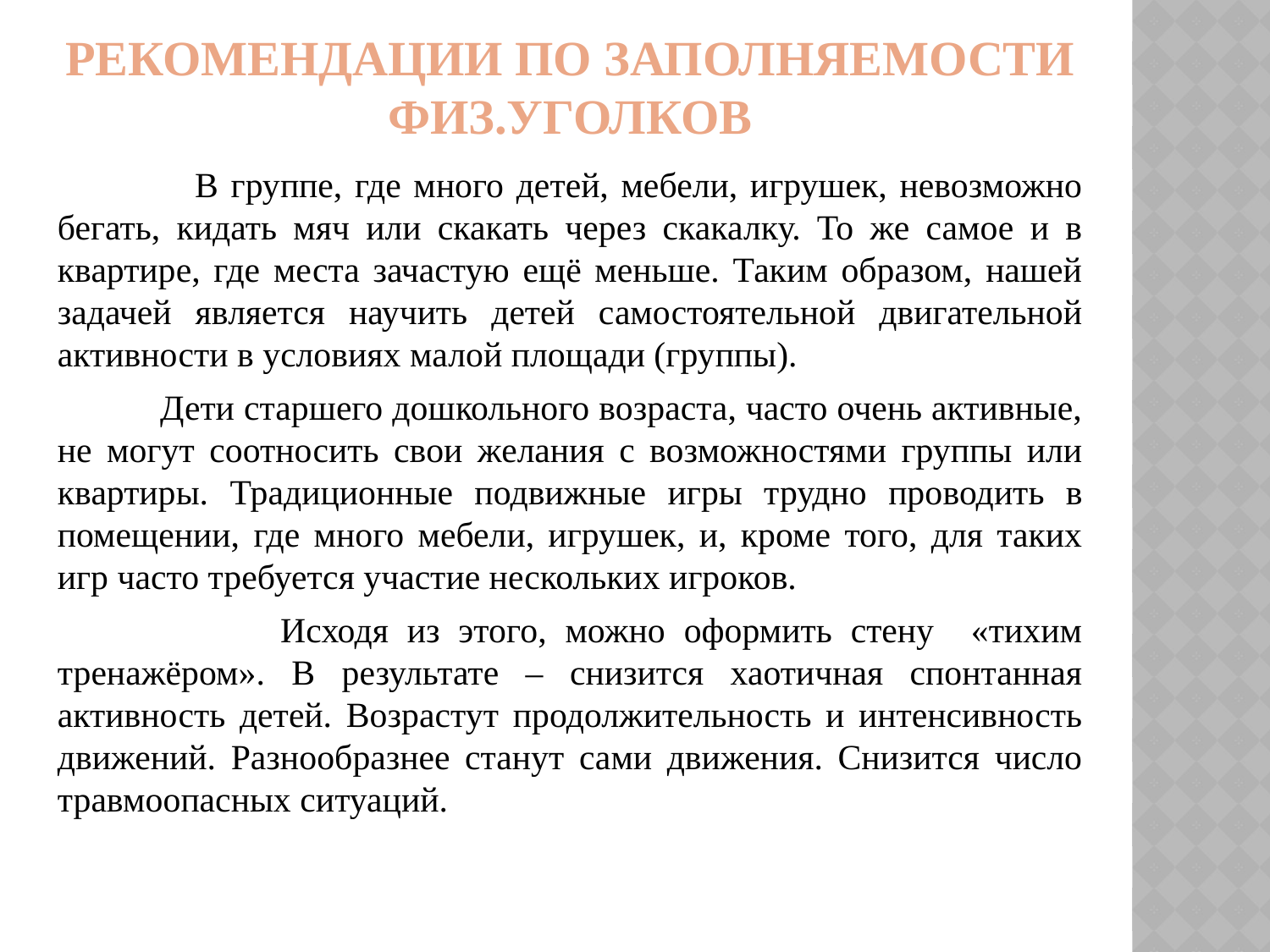

# Рекомендации по заполняемости физ.уголков
           В группе, где много детей, мебели, игрушек, невозможно бегать, кидать мяч или скакать через скакалку. То же самое и в квартире, где места зачастую ещё меньше. Таким образом, нашей задачей является научить детей самостоятельной двигательной активности в условиях малой площади (группы).
           Дети старшего дошкольного возраста, часто очень активные, не могут соотносить свои желания с возможностями группы или квартиры. Традиционные подвижные игры трудно проводить в помещении, где много мебели, игрушек, и, кроме того, для таких игр часто требуется участие нескольких игроков.
            Исходя из этого, можно оформить стену  «тихим тренажёром». В результате – снизится хаотичная спонтанная активность детей. Возрастут продолжительность и интенсивность движений. Разнообразнее станут сами движения. Снизится число травмоопасных ситуаций.